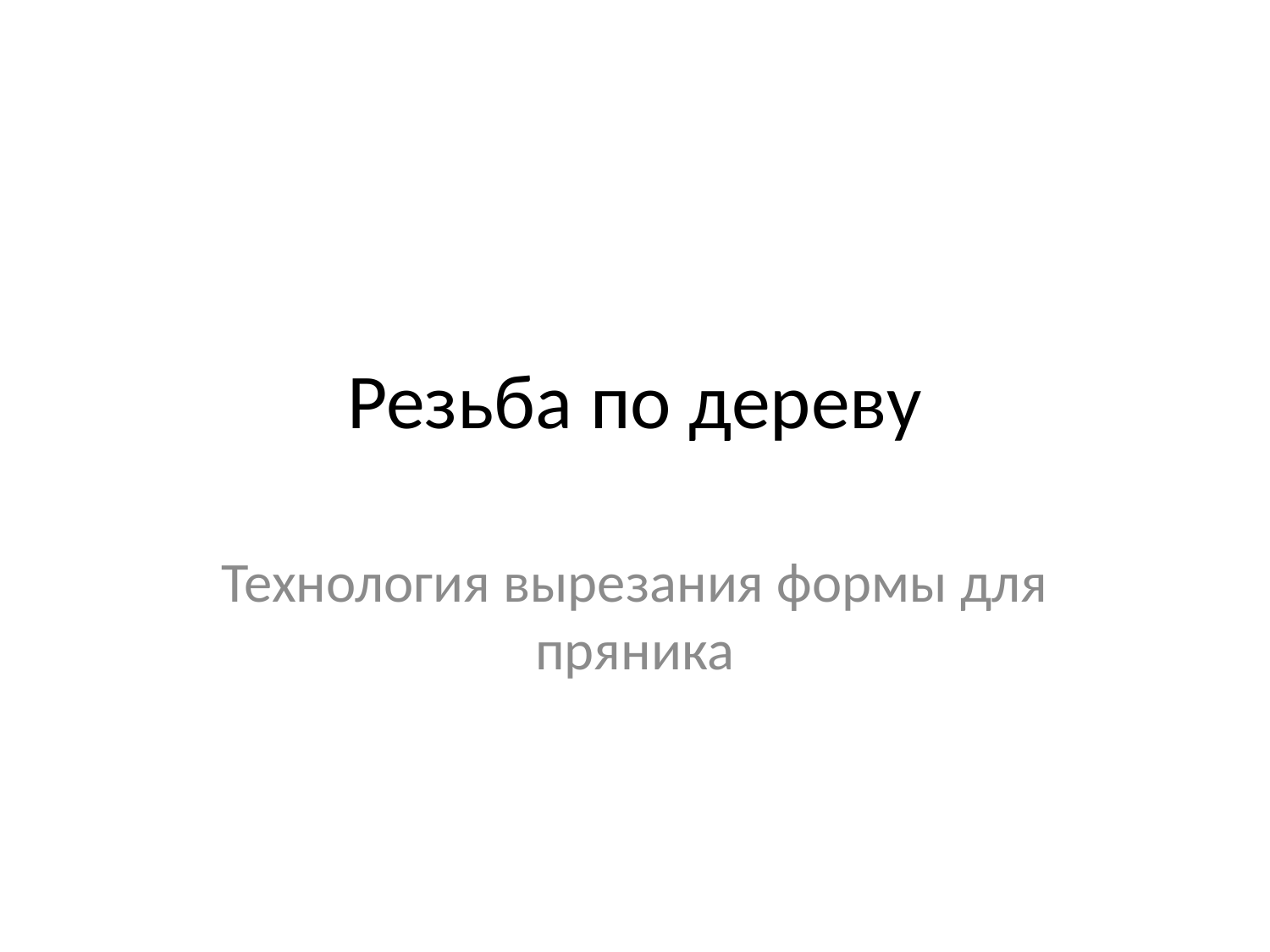

# Резьба по дереву
Технология вырезания формы для пряника